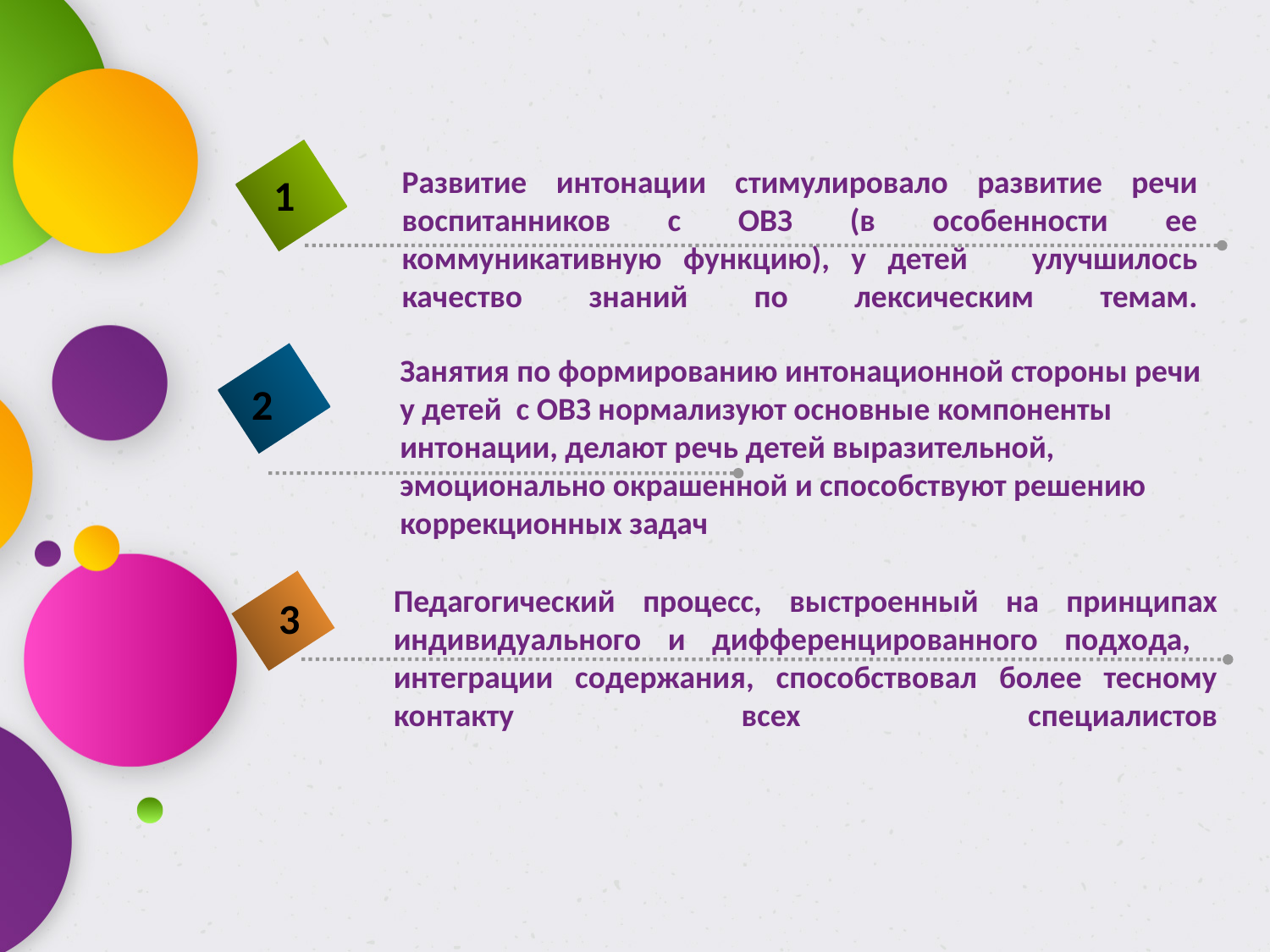

#
Развитие интонации стимулировало развитие речи воспитанников с ОВЗ (в особенности ее коммуникативную функцию), у детей   улучшилось качество знаний по лексическим темам.

1

Занятия по формированию интонационной стороны речи у детей  с ОВЗ нормализуют основные компоненты интонации, делают речь детей выразительной, эмоционально окрашенной и способствуют решению коррекционных задач
3

2

Педагогический процесс, выстроенный на принципах индивидуального и дифференцированного подхода,  интеграции содержания, способствовал более тесному контакту всех специалистов